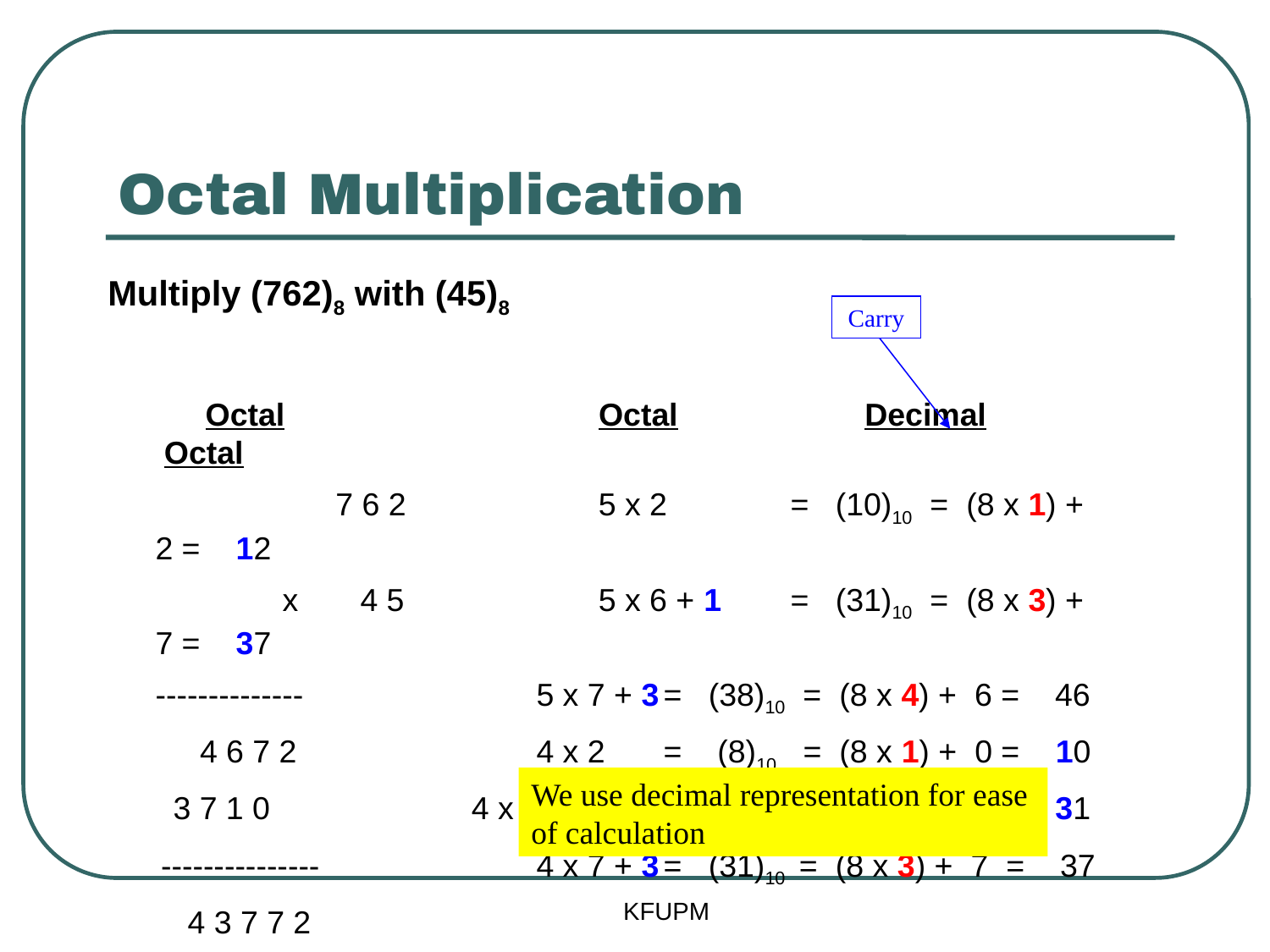

# Octal Multiplication
Multiply (762)8 with (45)8

           Octal		       Octal                     Decimal               Octal
   		      7 6 2		       5 x 2	=   (10)10  =  (8 x 1) +  2 =    12
		x       4 5		       5 x 6 + 1	=   (31)10  =  (8 x 3) +  7 =    37
	--------------		5 x 7 + 3	=   (38)10  =  (8 x 4) +  6 =    46
	     4 6 7 2	        	4 x 2 	=    (8)10   =  (8 x 1) +  0 =    10
	  3 7 1 0		       4 x 6 + 1	=   (25)10  =  (8 x 3) +  1 =    31
      ---------------		4 x 7 + 3	=   (31)10  =  (8 x 3) +  7  =    37
         4 3 7 7 2
Carry

We use decimal representation for ease of calculation
KFUPM